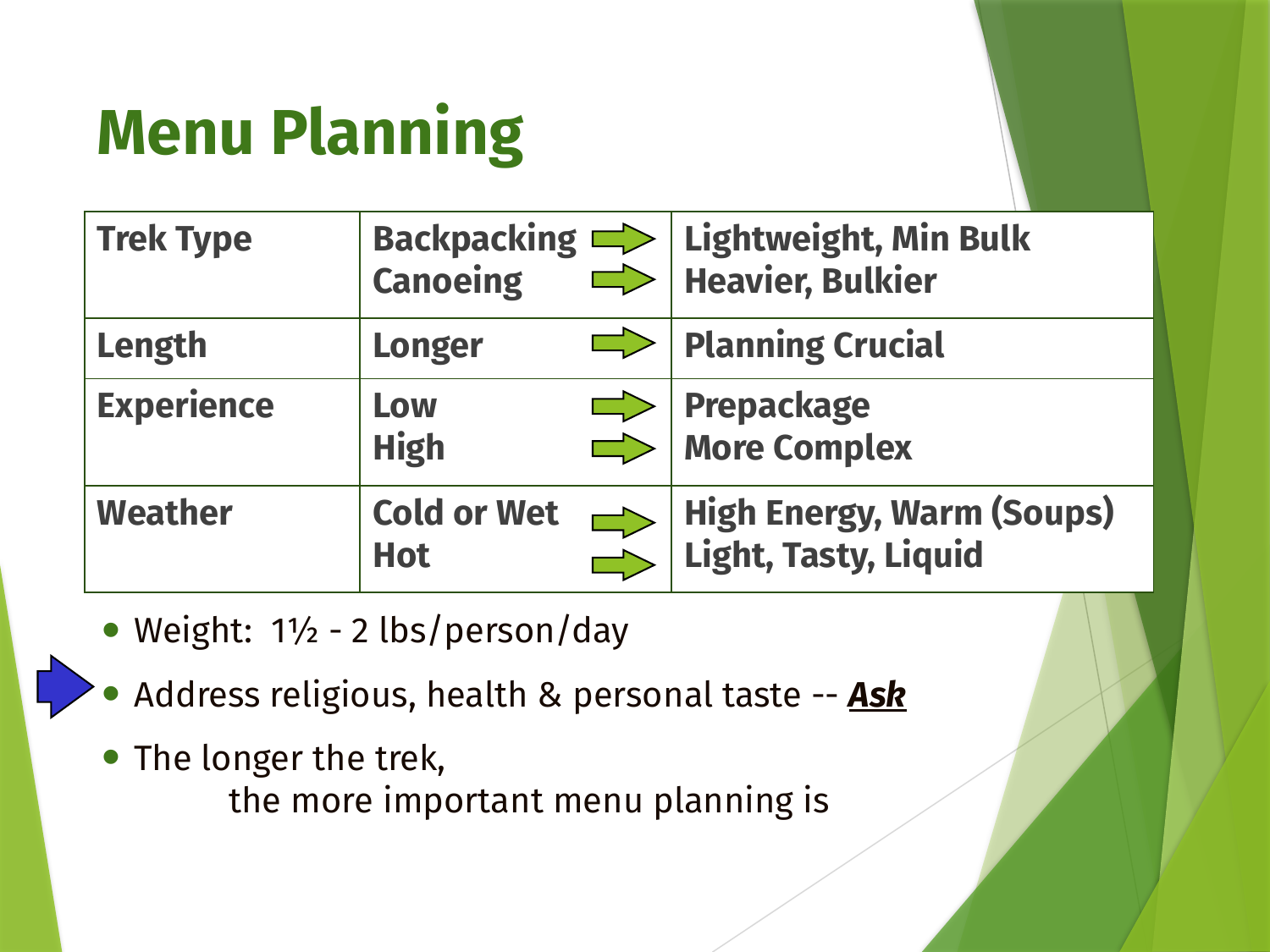

# Menu Planning
| Trek Type | Backpacking Canoeing | Lightweight, Min Bulk Heavier, Bulkier |
| --- | --- | --- |
| Length | Longer | Planning Crucial |
| Experience | Low High | Prepackage More Complex |
| Weather | Cold or Wet Hot | High Energy, Warm (Soups) Light, Tasty, Liquid |

Weight:  1½ - 2 lbs/person/day
Address religious, health & personal taste -- Ask
The longer the trek,
 	the more important menu planning is